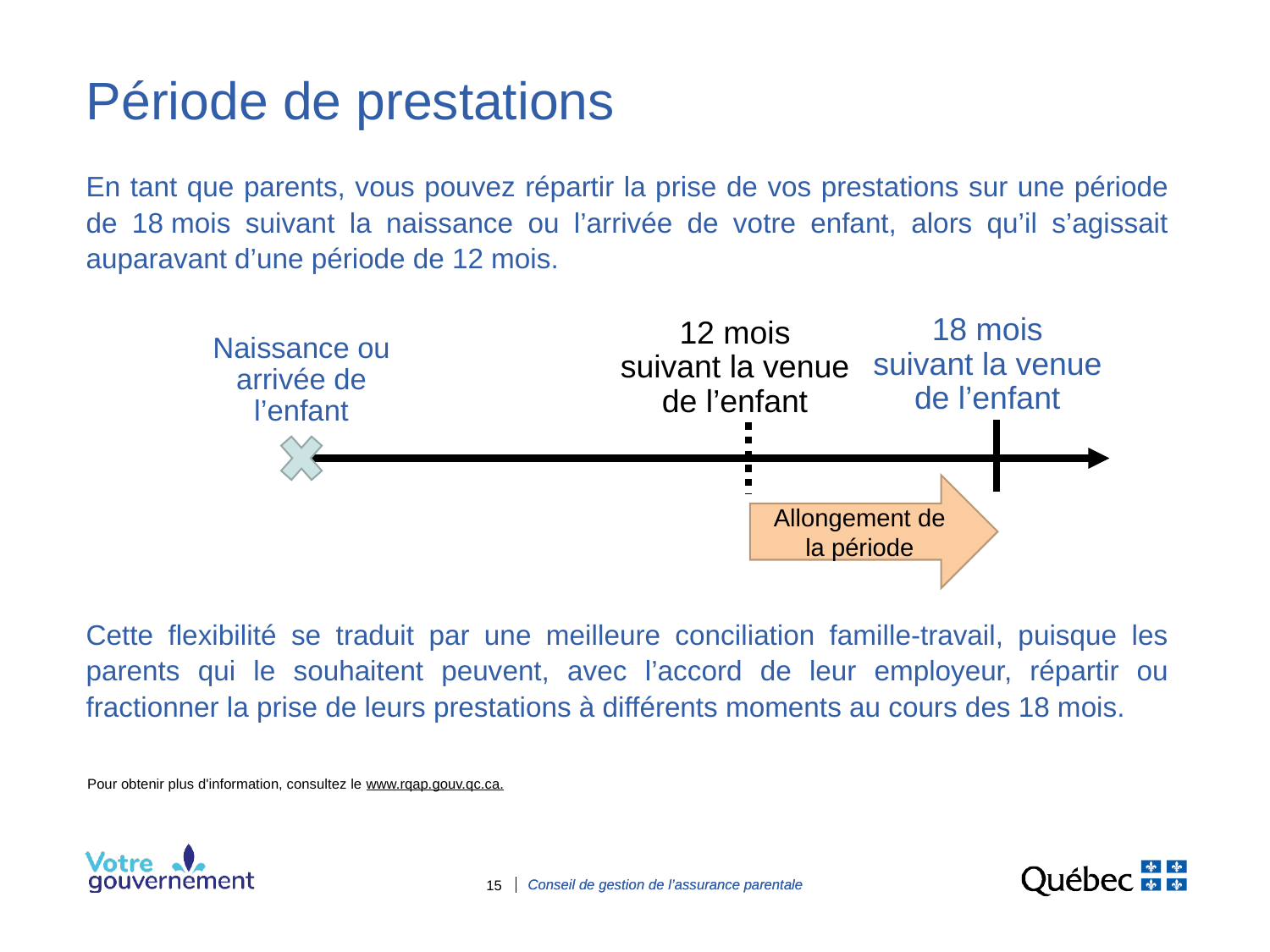

# Période de prestations
En tant que parents, vous pouvez répartir la prise de vos prestations sur une période de 18 mois suivant la naissance ou l’arrivée de votre enfant, alors qu’il s’agissait auparavant d’une période de 12 mois.

Cette flexibilité se traduit par une meilleure conciliation famille-travail, puisque les parents qui le souhaitent peuvent, avec l’accord de leur employeur, répartir ou fractionner la prise de leurs prestations à différents moments au cours des 18 mois.
18 mois
suivant la venue de l’enfant
12 mois
suivant la venue de l’enfant
Naissance ou arrivée de l’enfant

Allongement de la période

Pour obtenir plus d'information, consultez le www.rqap.gouv.qc.ca.

15